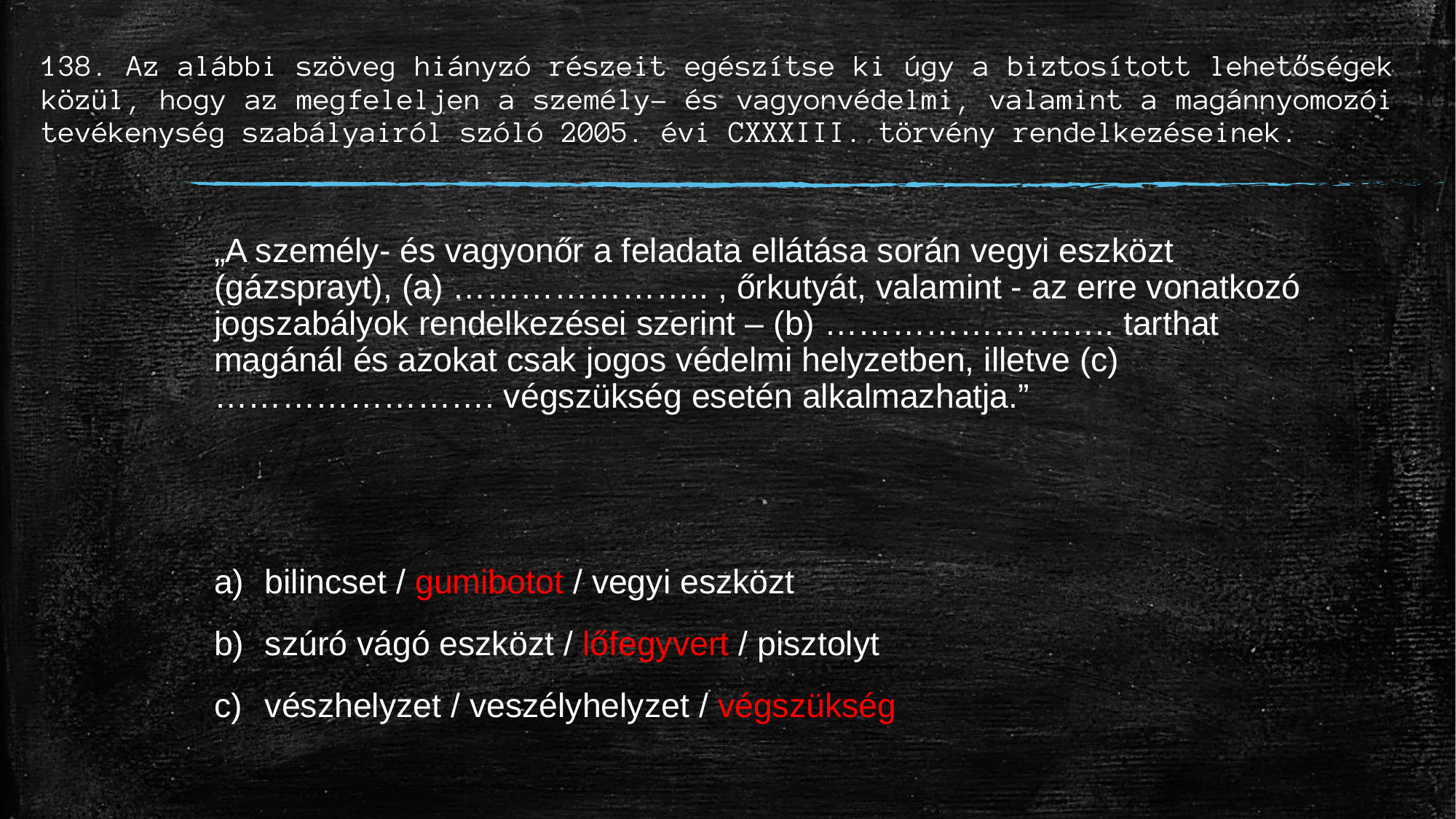

# 138. Az alábbi szöveg hiányzó részeit egészítse ki úgy a biztosított lehetőségek közül, hogy az megfeleljen a személy- és vagyonvédelmi, valamint a magánnyomozói tevékenység szabályairól szóló 2005. évi CXXXIII. törvény rendelkezéseinek.
„A személy- és vagyonőr a feladata ellátása során vegyi eszközt (gázsprayt), (a) ………………….. , őrkutyát, valamint - az erre vonatkozó jogszabályok rendelkezései szerint – (b) …………………….. tarthat magánál és azokat csak jogos védelmi helyzetben, illetve (c) ……………………. végszükség esetén alkalmazhatja.”

bilincset / gumibotot / vegyi eszközt
szúró vágó eszközt / lőfegyvert / pisztolyt
vészhelyzet / veszélyhelyzet / végszükség